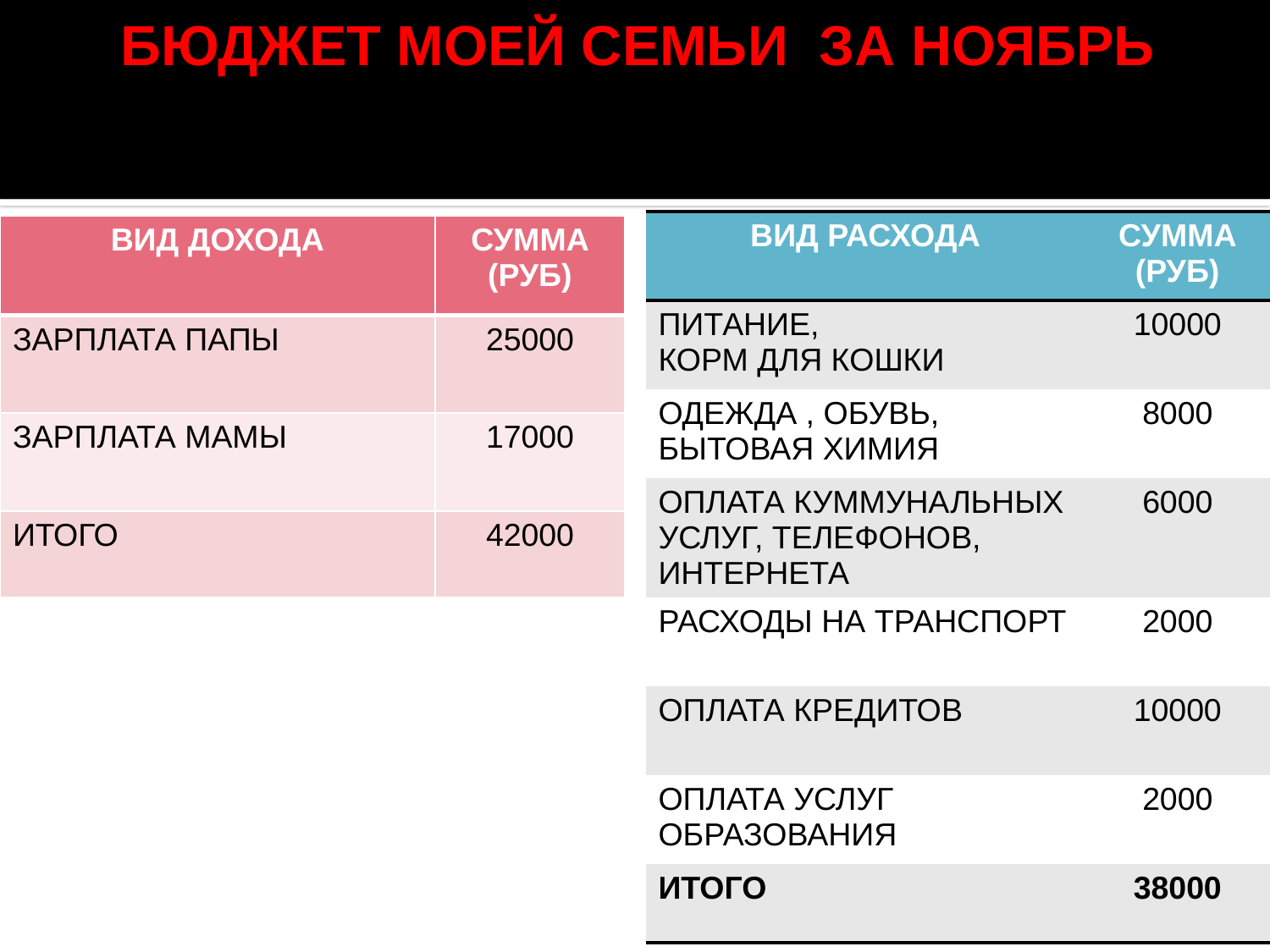

# БЮДЖЕТ МОЕЙ СЕМЬИ  ЗА НОЯБРЬ
| ВИД РАСХОДА | СУММА (РУБ) |
| --- | --- |
| ПИТАНИЕ, КОРМ ДЛЯ КОШКИ | 10000 |
| ОДЕЖДА , ОБУВЬ, БЫТОВАЯ ХИМИЯ | 8000 |
| ОПЛАТА КУММУНАЛЬНЫХ УСЛУГ, ТЕЛЕФОНОВ, ИНТЕРНЕТА | 6000 |
| РАСХОДЫ НА ТРАНСПОРТ | 2000 |
| ОПЛАТА КРЕДИТОВ | 10000 |
| ОПЛАТА УСЛУГ ОБРАЗОВАНИЯ | 2000 |
| ИТОГО | 38000 |
| ВИД ДОХОДА | СУММА (РУБ) |
| --- | --- |
| ЗАРПЛАТА ПАПЫ | 25000 |
| ЗАРПЛАТА МАМЫ | 17000 |
| ИТОГО | 42000 |